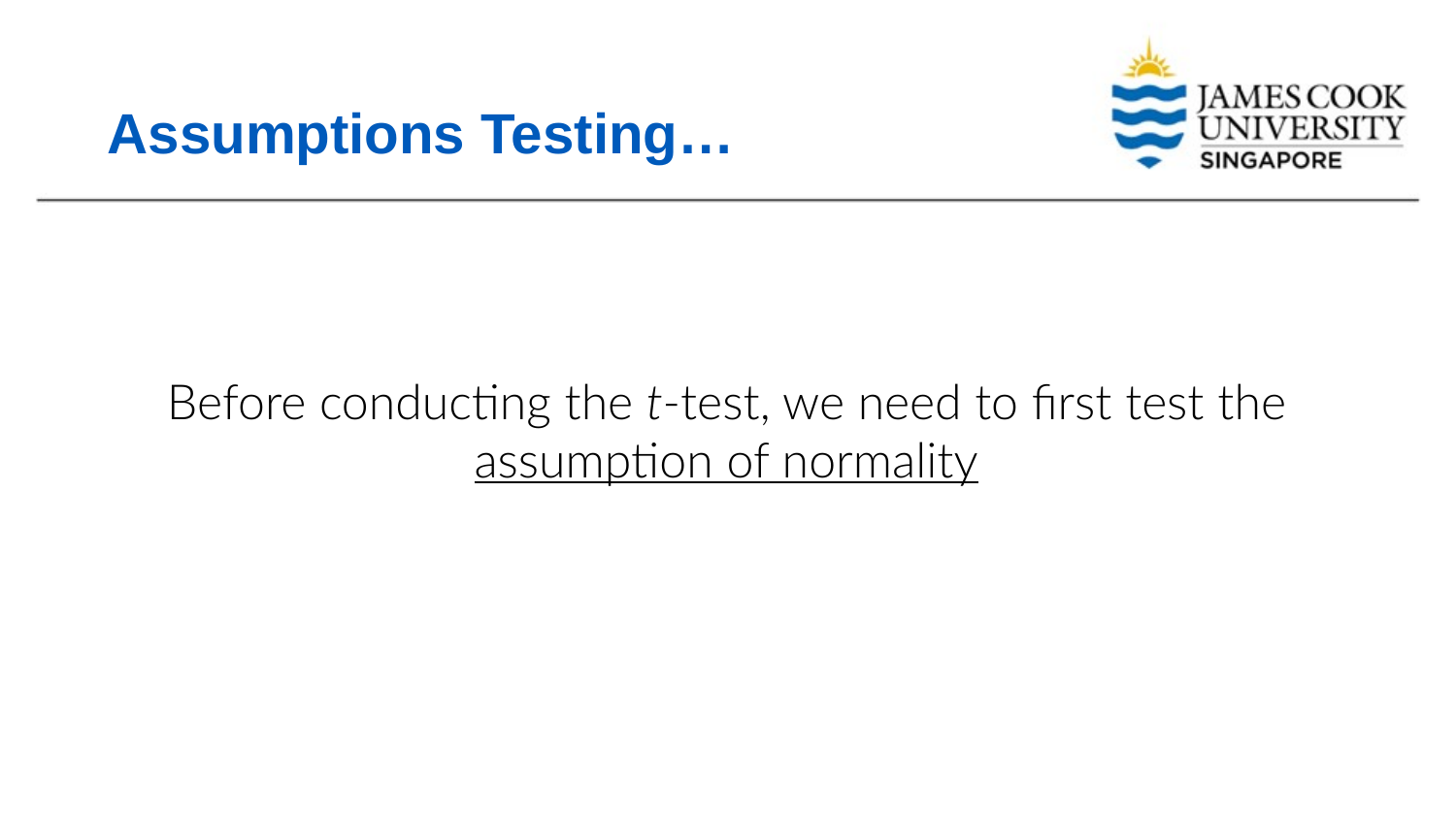

# Assumptions Testing…
Before conducting the t-test, we need to first test the assumption of normality